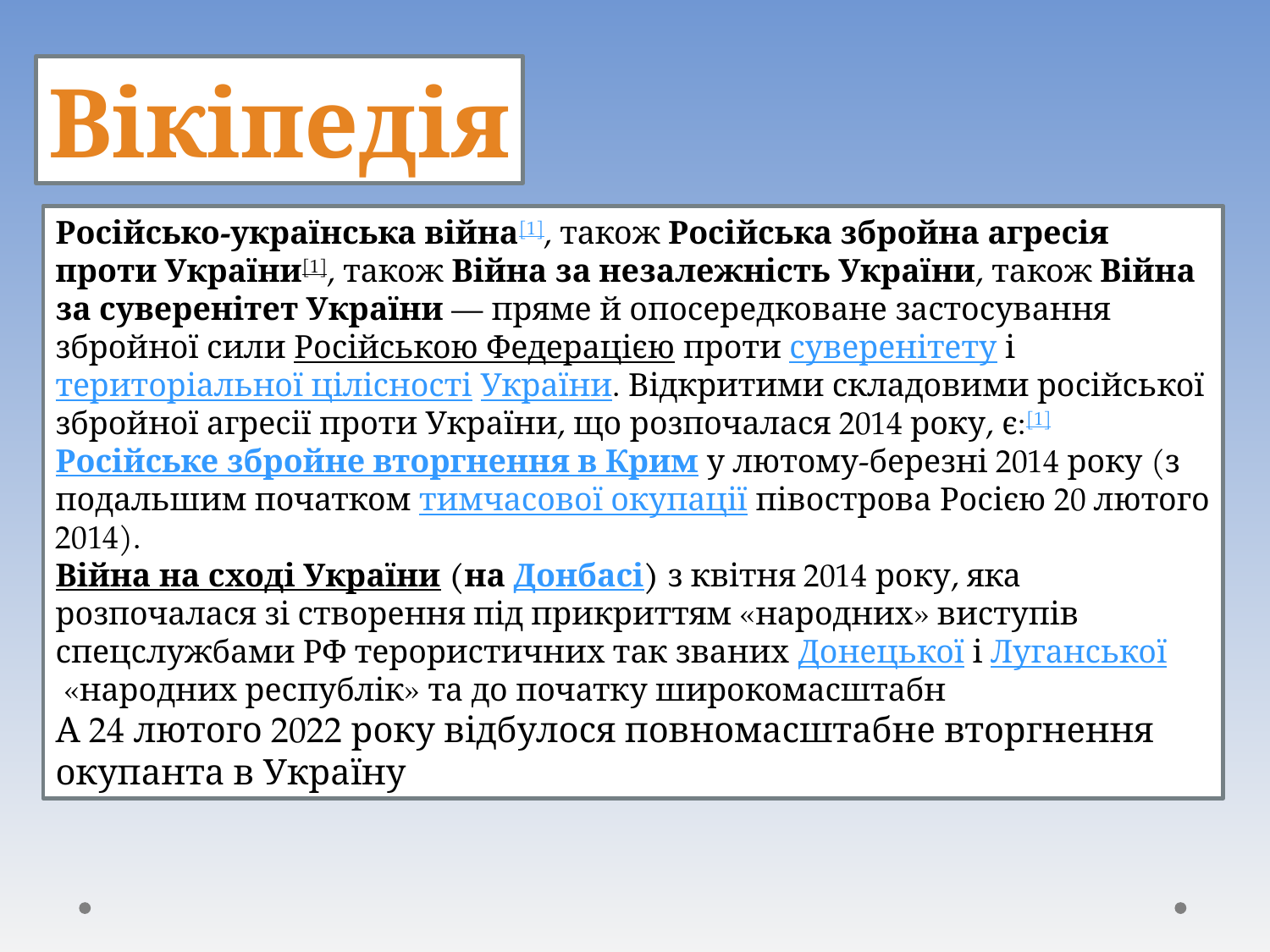

Вікіпедія
Російсько-українська війна[1], також Російська збройна агресія проти України[1], також Війна за незалежність України, також Війна за суверенітет України — пряме й опосередковане застосування збройної сили Російською Федерацією проти суверенітету і територіальної цілісності України. Відкритими складовими російської збройної агресії проти України, що розпочалася 2014 року, є:[1]
Російське збройне вторгнення в Крим у лютому-березні 2014 року (з подальшим початком тимчасової окупації півострова Росією 20 лютого 2014).
Війна на сході України (на Донбасі) з квітня 2014 року, яка розпочалася зі створення під прикриттям «народних» виступів спецслужбами РФ терористичних так званих Донецької і Луганської «народних республік» та до початку широкомасштабн
А 24 лютого 2022 року відбулося повномасштабне вторгнення окупанта в Україну